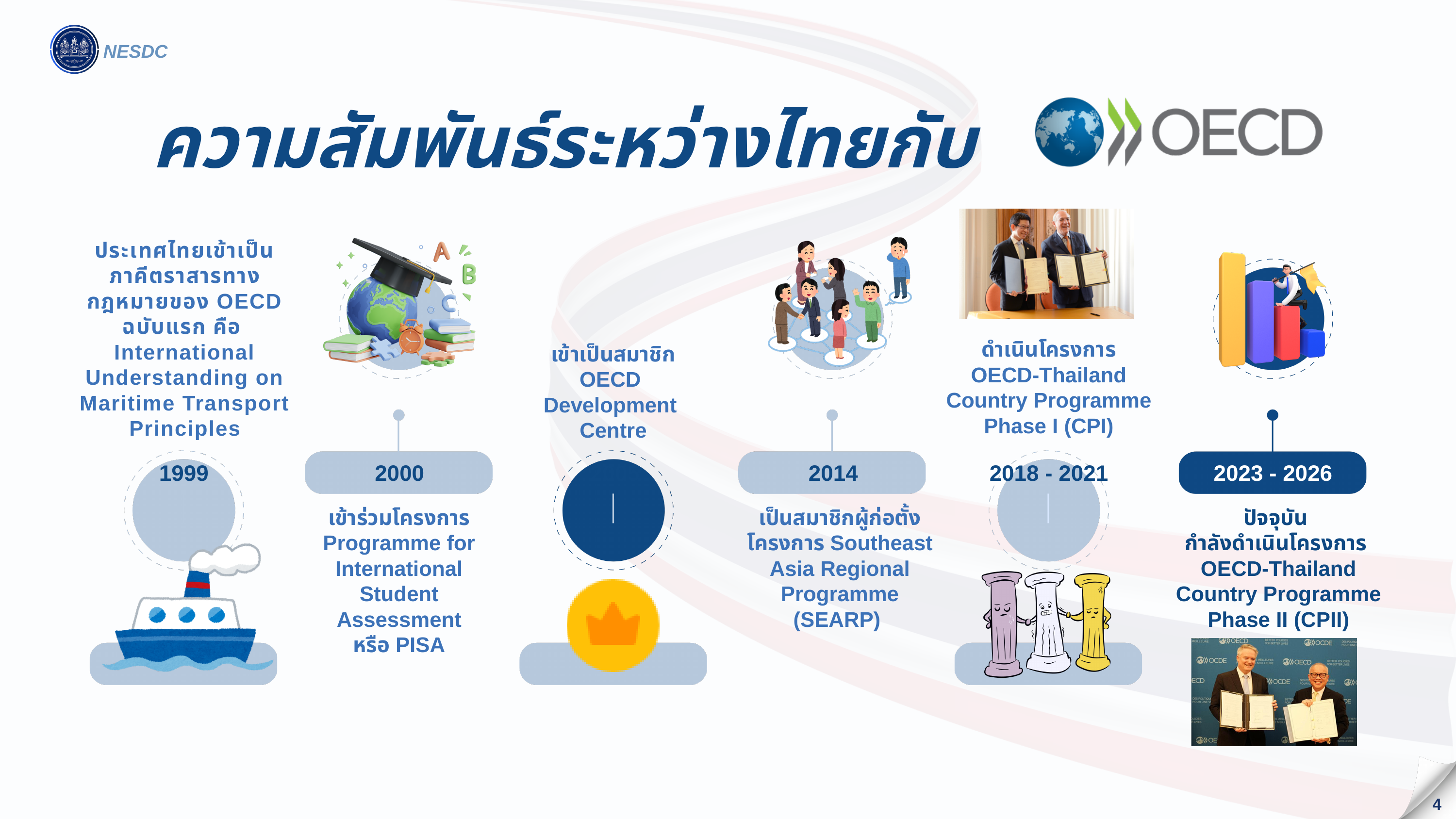

NESDC

ความสัมพันธ์ระหว่างไทยกับ

ประเทศไทยเข้าเป็นภาคีตราสารทาง
กฎหมายของ OECD ฉบับแรก คือ
International Understanding on Maritime Transport Principles

ดำเนินโครงการ
OECD-Thailand Country Programme Phase I (CPI)
เข้าเป็นสมาชิก
OECD
Development
Centre

1999
2000
2005
2014
2018 - 2021
2023 - 2026

เข้าร่วมโครงการ
Programme for International Student Assessment
หรือ PISA
เป็นสมาชิกผู้ก่อตั้ง
โครงการ Southeast Asia Regional Programme (SEARP)
ปัจจุบัน
กำลังดำเนินโครงการ
OECD-Thailand
Country Programme
Phase II (CPII)

4